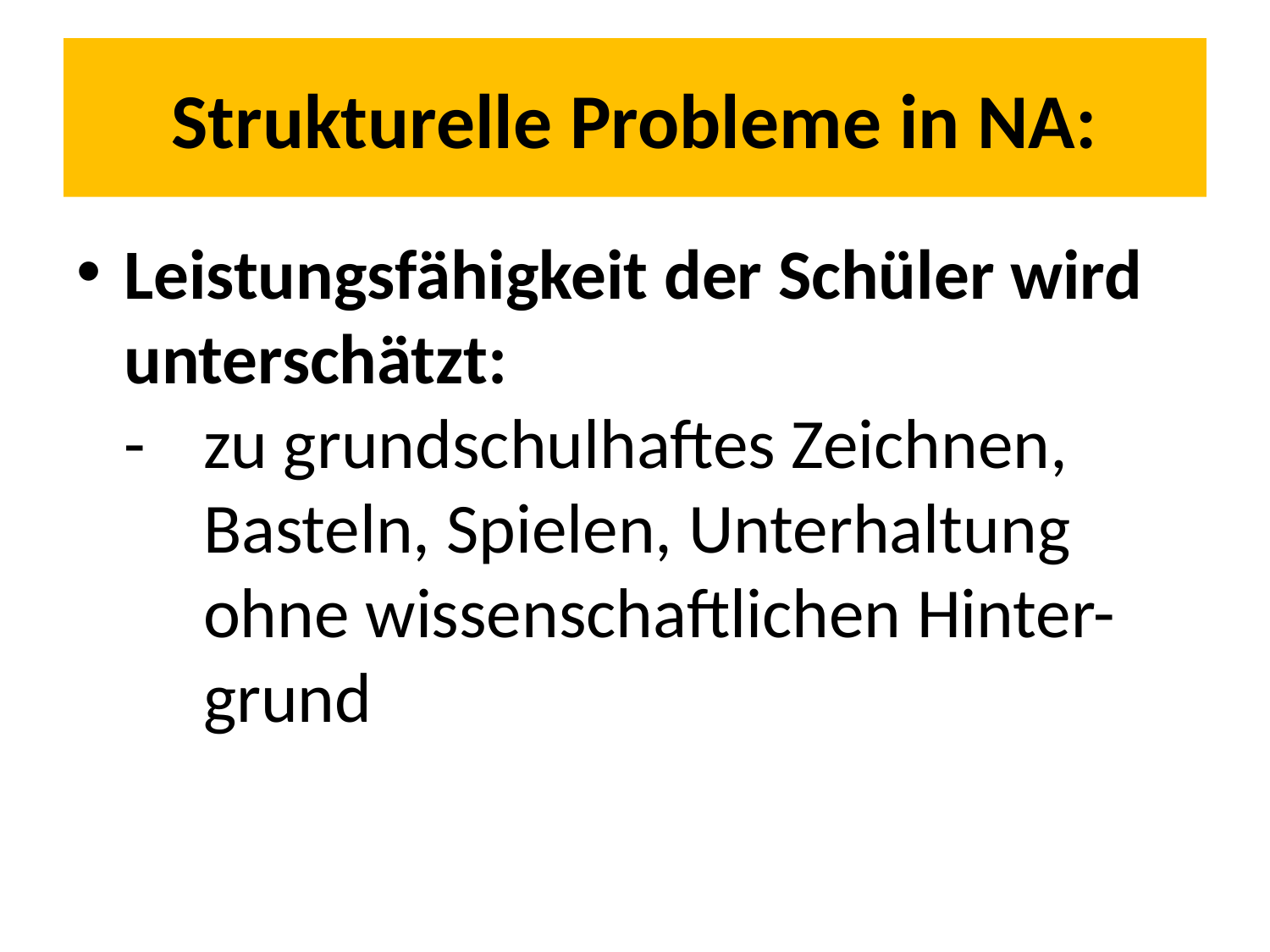

# Strukturelle Probleme in NA:
Leistungsfähigkeit der Schüler wird unterschätzt:
   -  	zu grundschulhaftes Zeichnen,
       	Basteln, Spielen, Unterhaltung
       	ohne wissenschaftlichen Hinter-
	grund